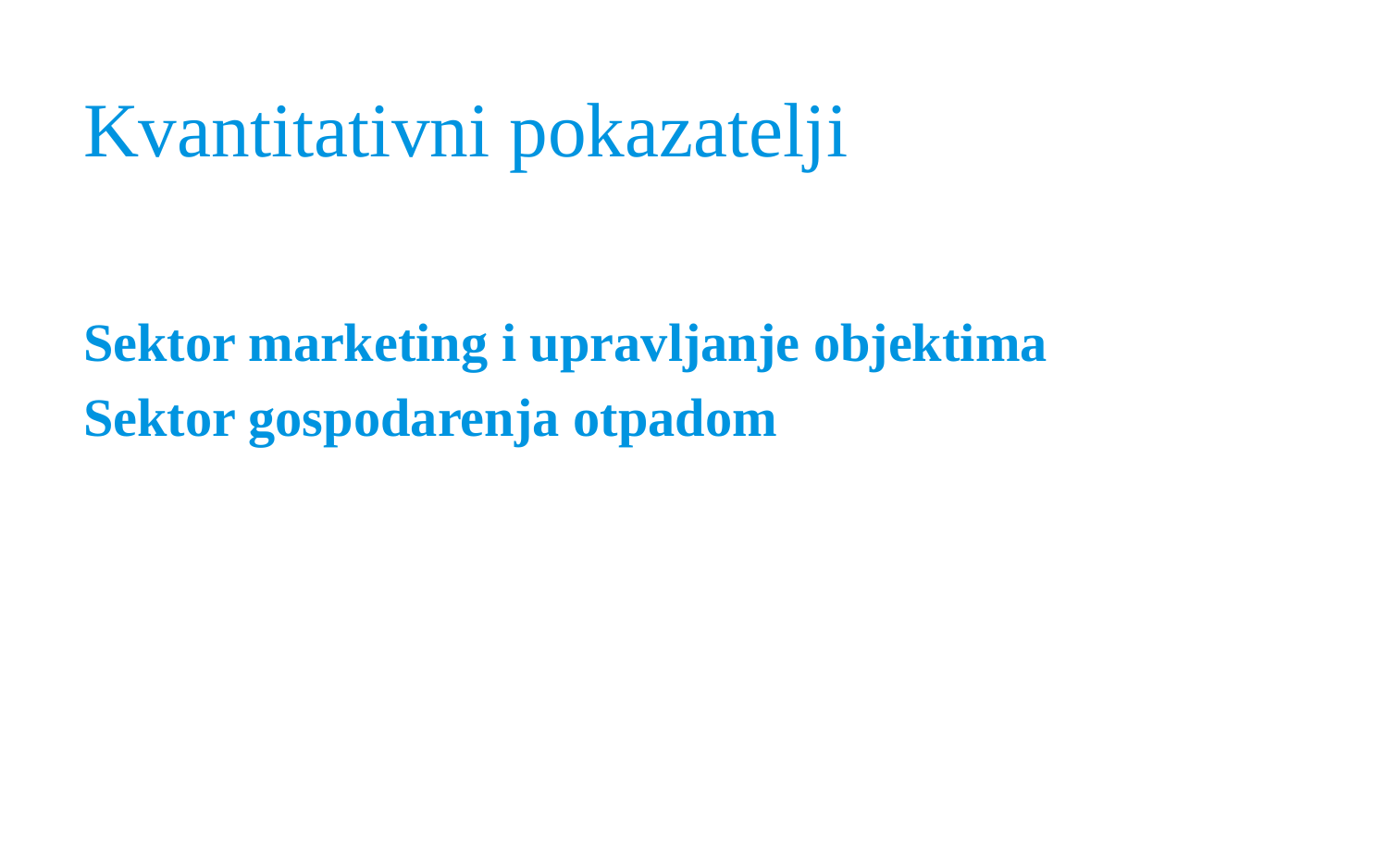

# Kvantitativni pokazatelji

Sektor marketing i upravljanje objektima
Sektor gospodarenja otpadom